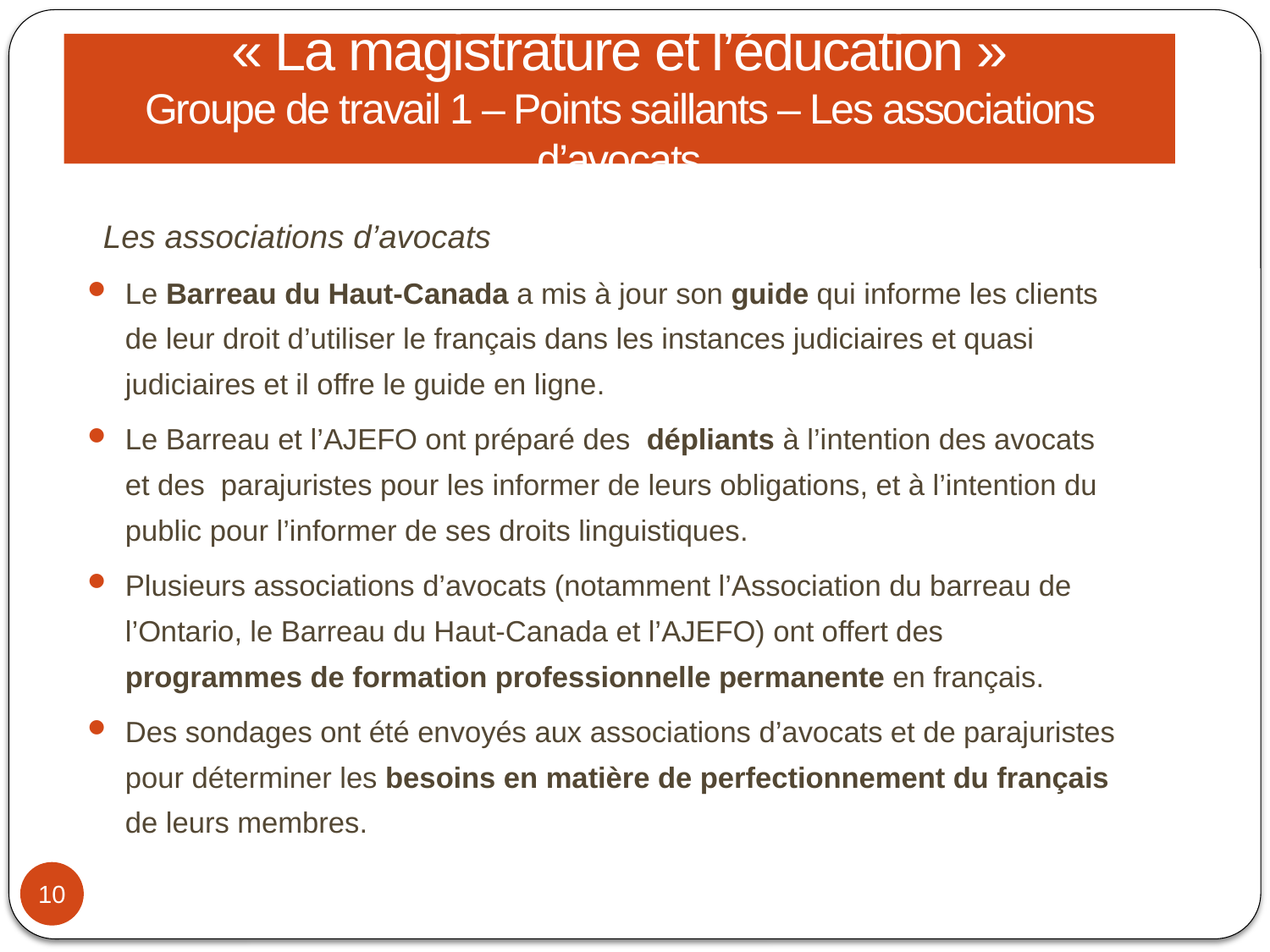

« La magistrature et l’éducation »
Groupe de travail 1 – Points saillants – Les associations d’avocats
#
Les associations d’avocats
Le Barreau du Haut-Canada a mis à jour son guide qui informe les clients de leur droit d’utiliser le français dans les instances judiciaires et quasi judiciaires et il offre le guide en ligne.
Le Barreau et l’AJEFO ont préparé des  dépliants à l’intention des avocats et des  parajuristes pour les informer de leurs obligations, et à l’intention du public pour l’informer de ses droits linguistiques.
Plusieurs associations d’avocats (notamment l’Association du barreau de l’Ontario, le Barreau du Haut-Canada et l’AJEFO) ont offert des programmes de formation professionnelle permanente en français.
Des sondages ont été envoyés aux associations d’avocats et de parajuristes pour déterminer les besoins en matière de perfectionnement du français de leurs membres.

10